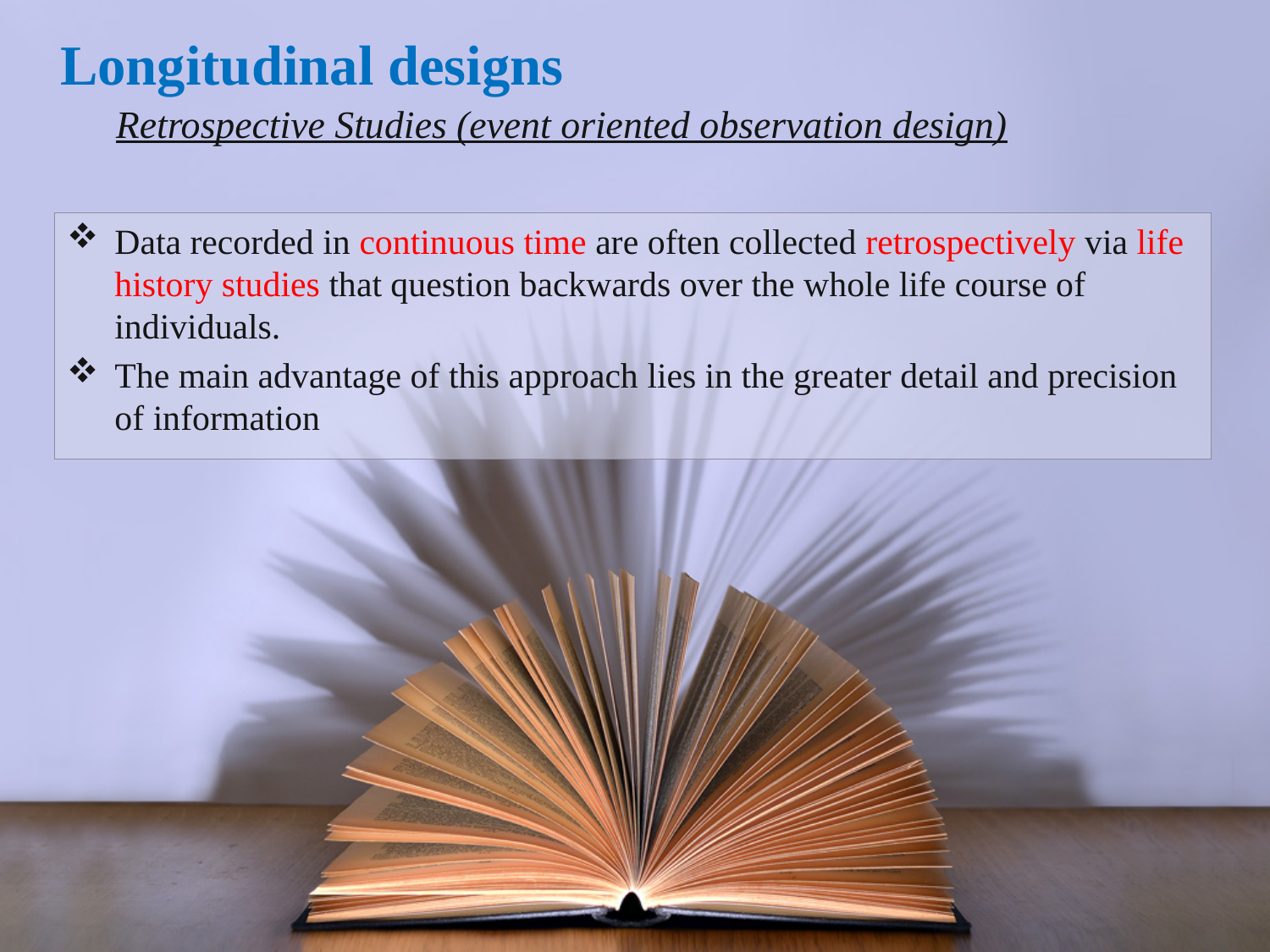

Longitudinal designs

Retrospective Studies (event oriented observation design)
Data recorded in continuous time are often collected retrospectively via life history studies that question backwards over the whole life course of individuals.
The main advantage of this approach lies in the greater detail and precision of information